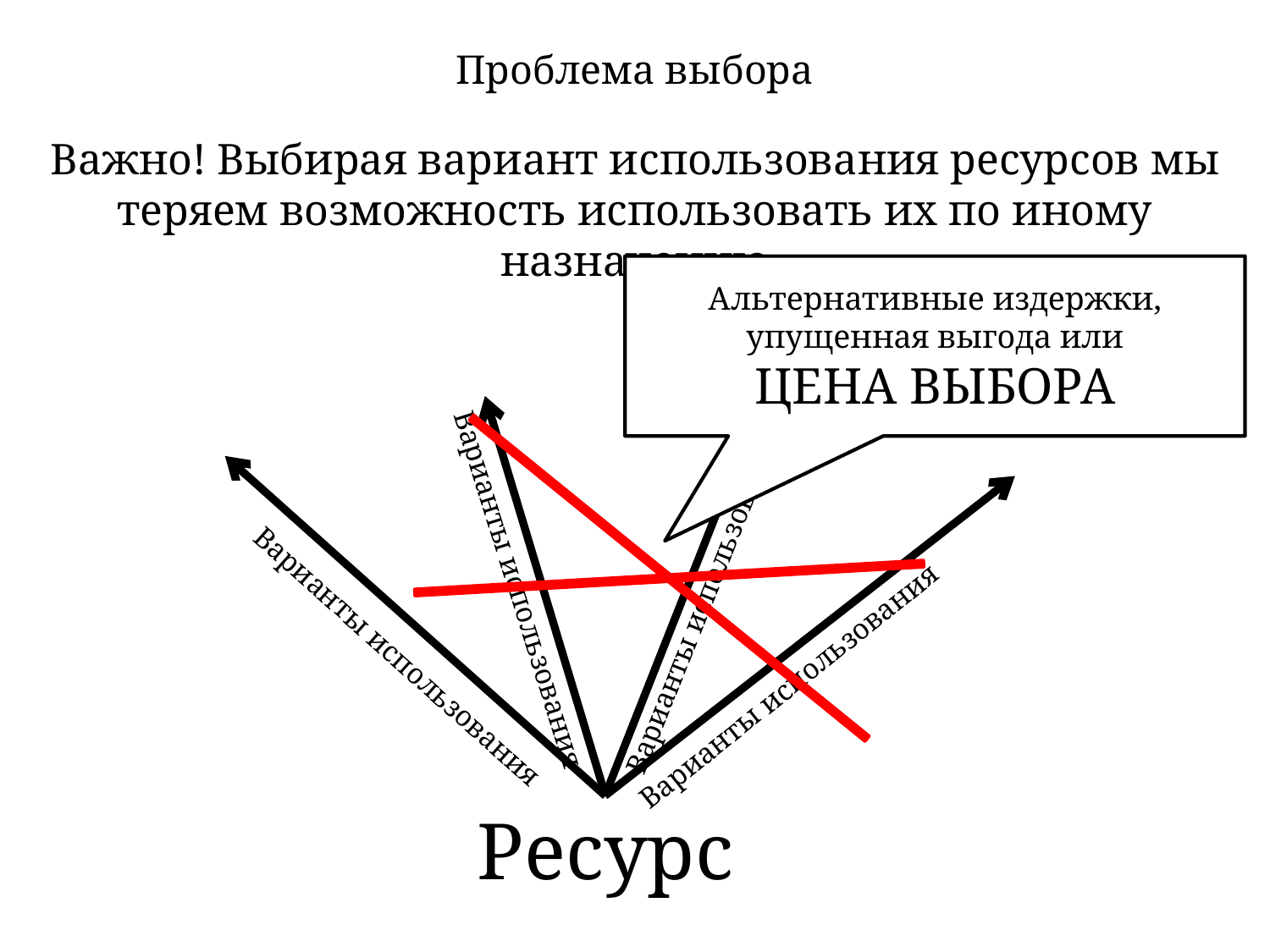

# Проблема выбора
Важно! Выбирая вариант использования ресурсов мы теряем возможность использовать их по иному назначению
Альтернативные издержки, упущенная выгода или
ЦЕНА ВЫБОРА

Варианты использования
Варианты использования
Варианты использования
Варианты использования
Ресурс